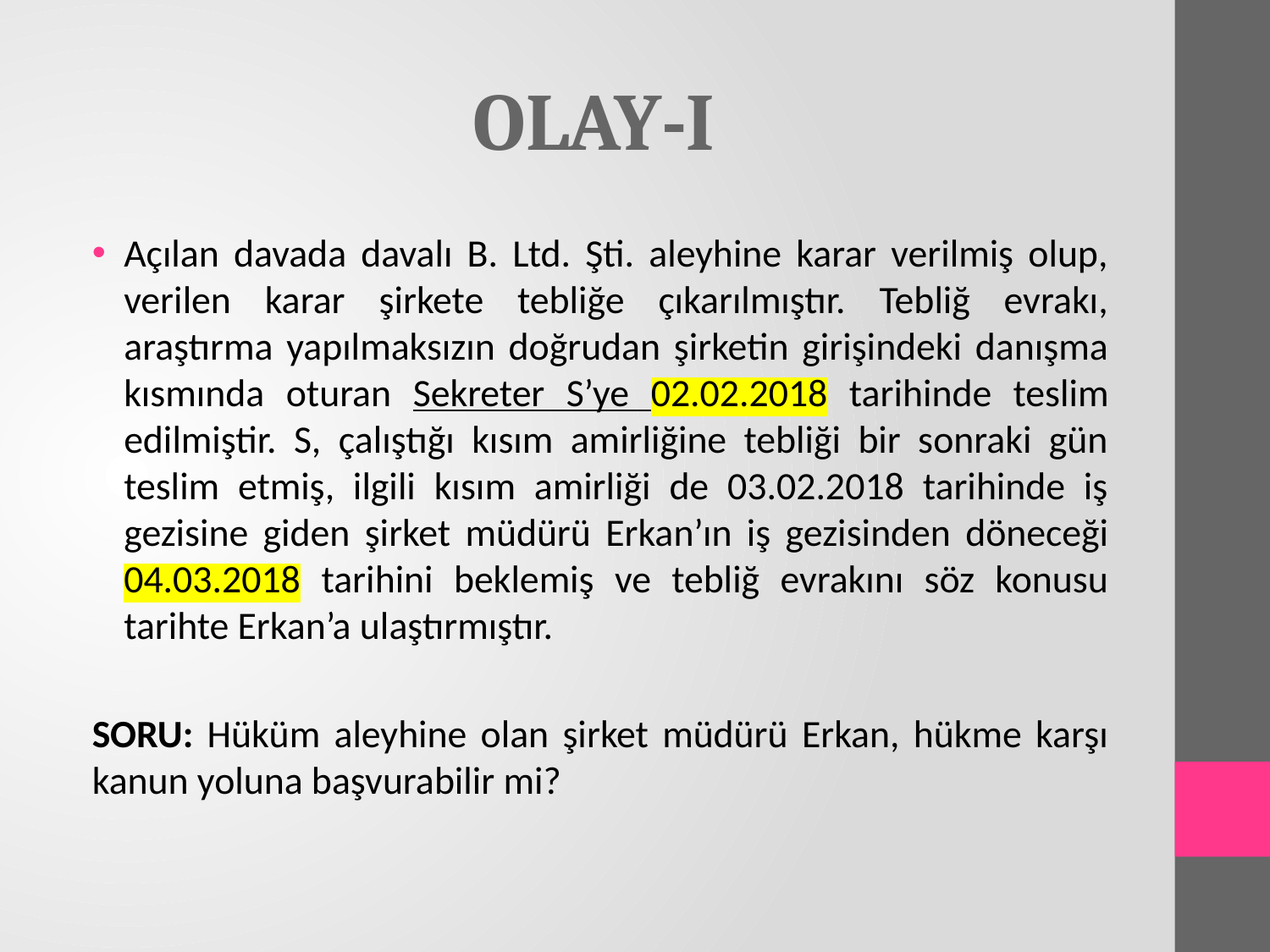

# OLAY-I
Açılan davada davalı B. Ltd. Şti. aleyhine karar verilmiş olup, verilen karar şirkete tebliğe çıkarılmıştır. Tebliğ evrakı, araştırma yapılmaksızın doğrudan şirketin girişindeki danışma kısmında oturan Sekreter S’ye 02.02.2018 tarihinde teslim edilmiştir. S, çalıştığı kısım amirliğine tebliği bir sonraki gün teslim etmiş, ilgili kısım amirliği de 03.02.2018 tarihinde iş gezisine giden şirket müdürü Erkan’ın iş gezisinden döneceği 04.03.2018 tarihini beklemiş ve tebliğ evrakını söz konusu tarihte Erkan’a ulaştırmıştır.

SORU: Hüküm aleyhine olan şirket müdürü Erkan, hükme karşı kanun yoluna başvurabilir mi?